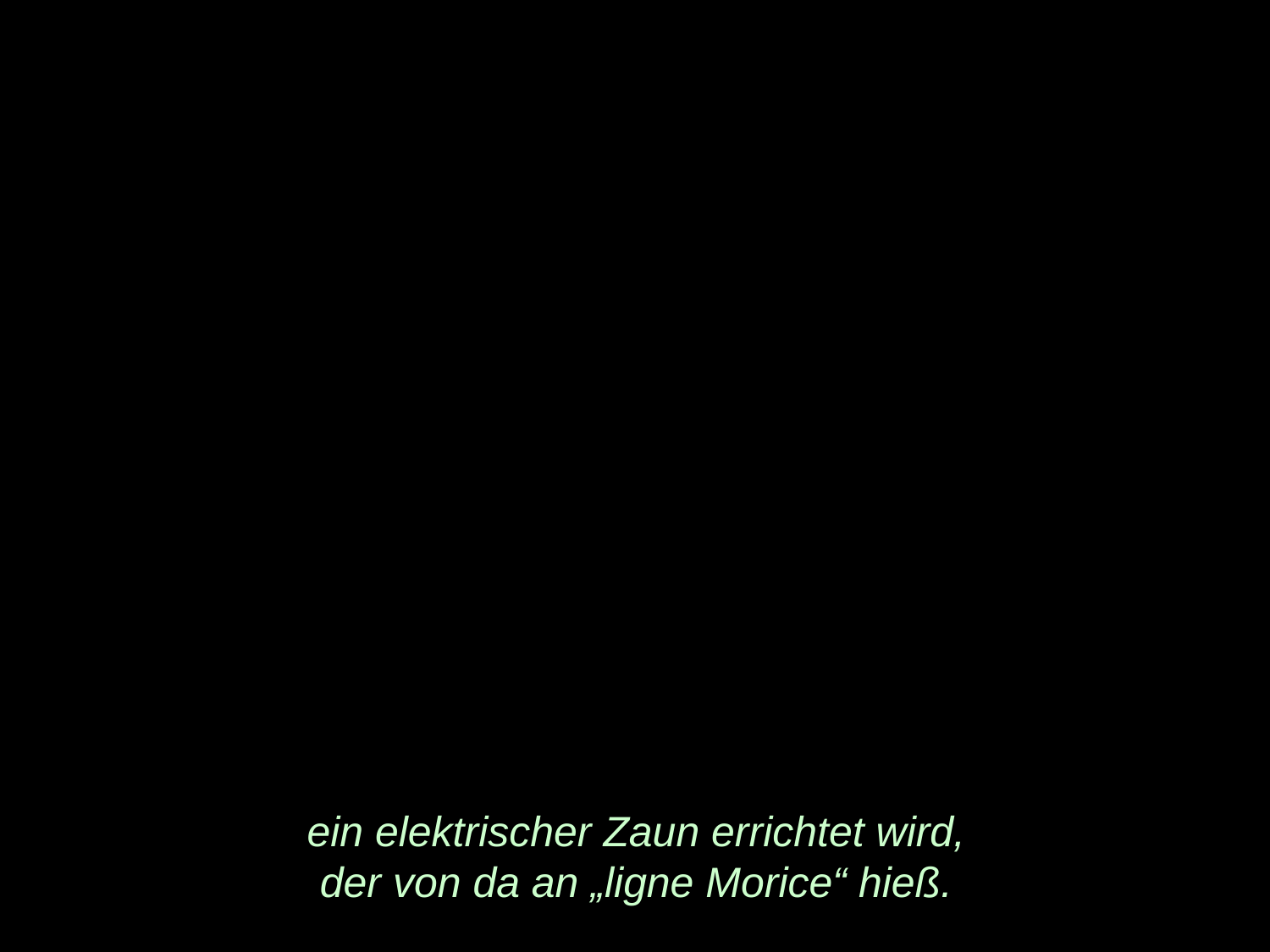

# ein elektrischer Zaun errichtet wird, der von da an „ligne Morice“ hieß.